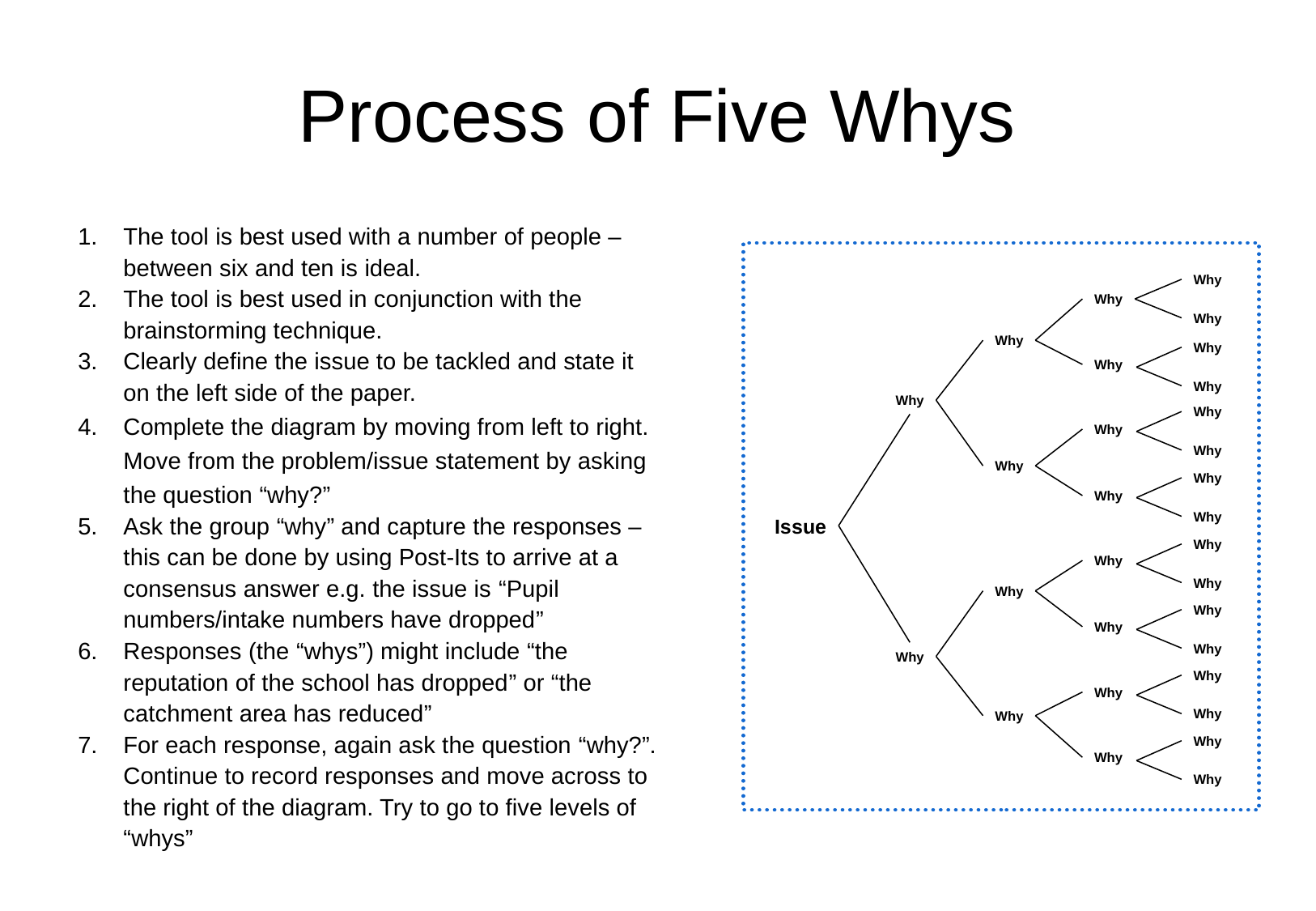

# Process of Five Whys
The tool is best used with a number of people – between six and ten is ideal.
The tool is best used in conjunction with the brainstorming technique.
Clearly define the issue to be tackled and state it on the left side of the paper.
Complete the diagram by moving from left to right. Move from the problem/issue statement by asking the question “why?”
Ask the group “why” and capture the responses – this can be done by using Post-Its to arrive at a consensus answer e.g. the issue is “Pupil numbers/intake numbers have dropped”
Responses (the “whys”) might include “the reputation of the school has dropped” or “the catchment area has reduced”
For each response, again ask the question “why?”. Continue to record responses and move across to the right of the diagram. Try to go to five levels of “whys”

Why
Why
Why
Why
Why
Why
Why
Why
Why
Why
Why
Why
Why
Why
Why
Why
Why
Why
Why
Why
Why
Why
Issue
Why
Why
Why
Why
Why
Why
Why
Why